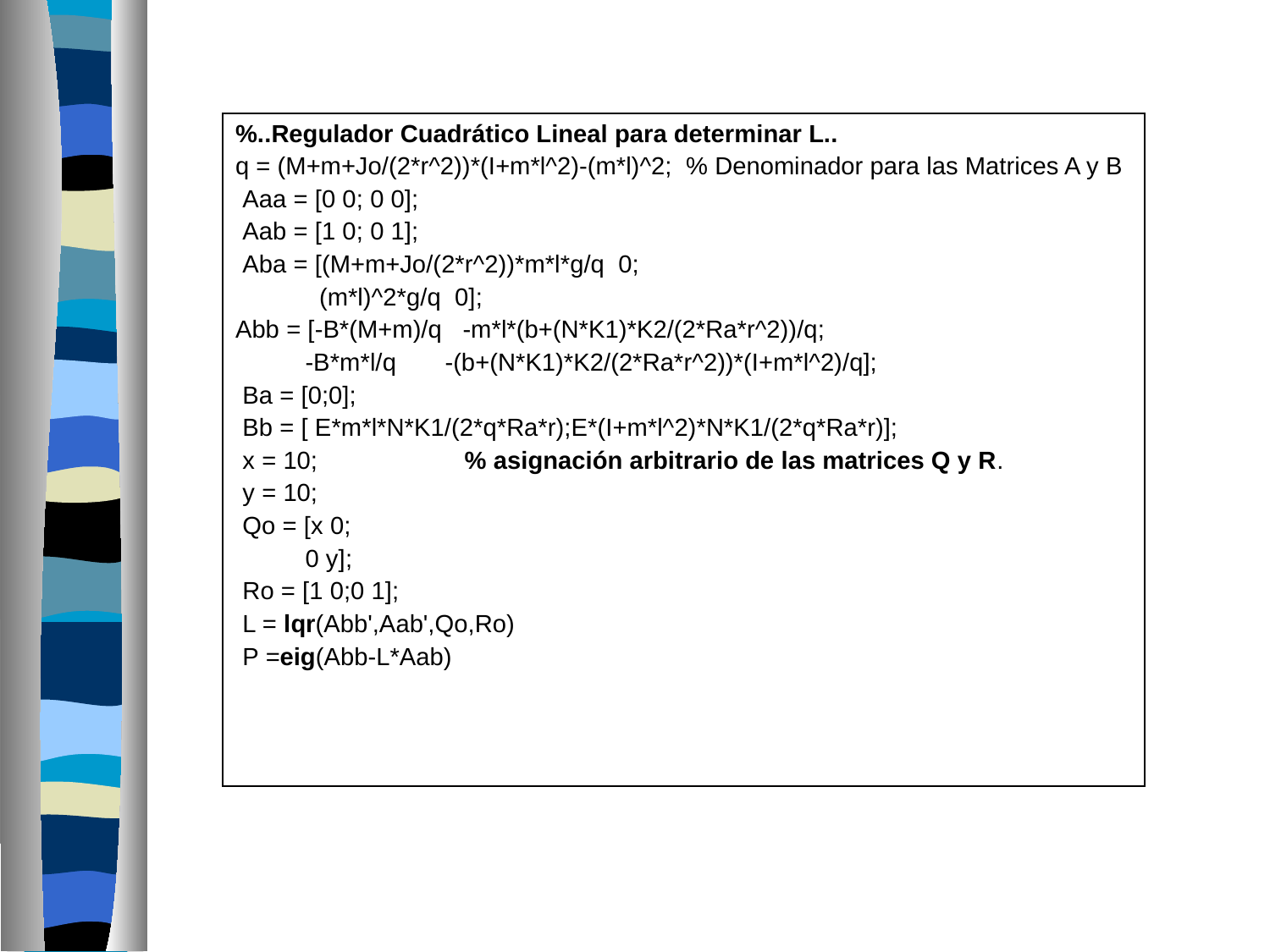

| %..Regulador Cuadrático Lineal para determinar L.. q = (M+m+Jo/(2\*r^2))\*(I+m\*l^2)-(m\*l)^2; % Denominador para las Matrices A y B Aaa = [0 0; 0 0]; Aab = [1 0; 0 1]; Aba = [(M+m+Jo/(2\*r^2))\*m\*l\*g/q 0; (m\*l)^2\*g/q 0]; Abb = [-B\*(M+m)/q -m\*l\*(b+(N\*K1)\*K2/(2\*Ra\*r^2))/q; -B\*m\*l/q -(b+(N\*K1)\*K2/(2\*Ra\*r^2))\*(I+m\*l^2)/q]; Ba = [0;0]; Bb = [ E\*m\*l\*N\*K1/(2\*q\*Ra\*r);E\*(I+m\*l^2)\*N\*K1/(2\*q\*Ra\*r)]; x = 10; % asignación arbitrario de las matrices Q y R. y = 10; Qo = [x 0; 0 y]; Ro = [1 0;0 1]; L = lqr(Abb',Aab',Qo,Ro) P =eig(Abb-L\*Aab) |
| --- |